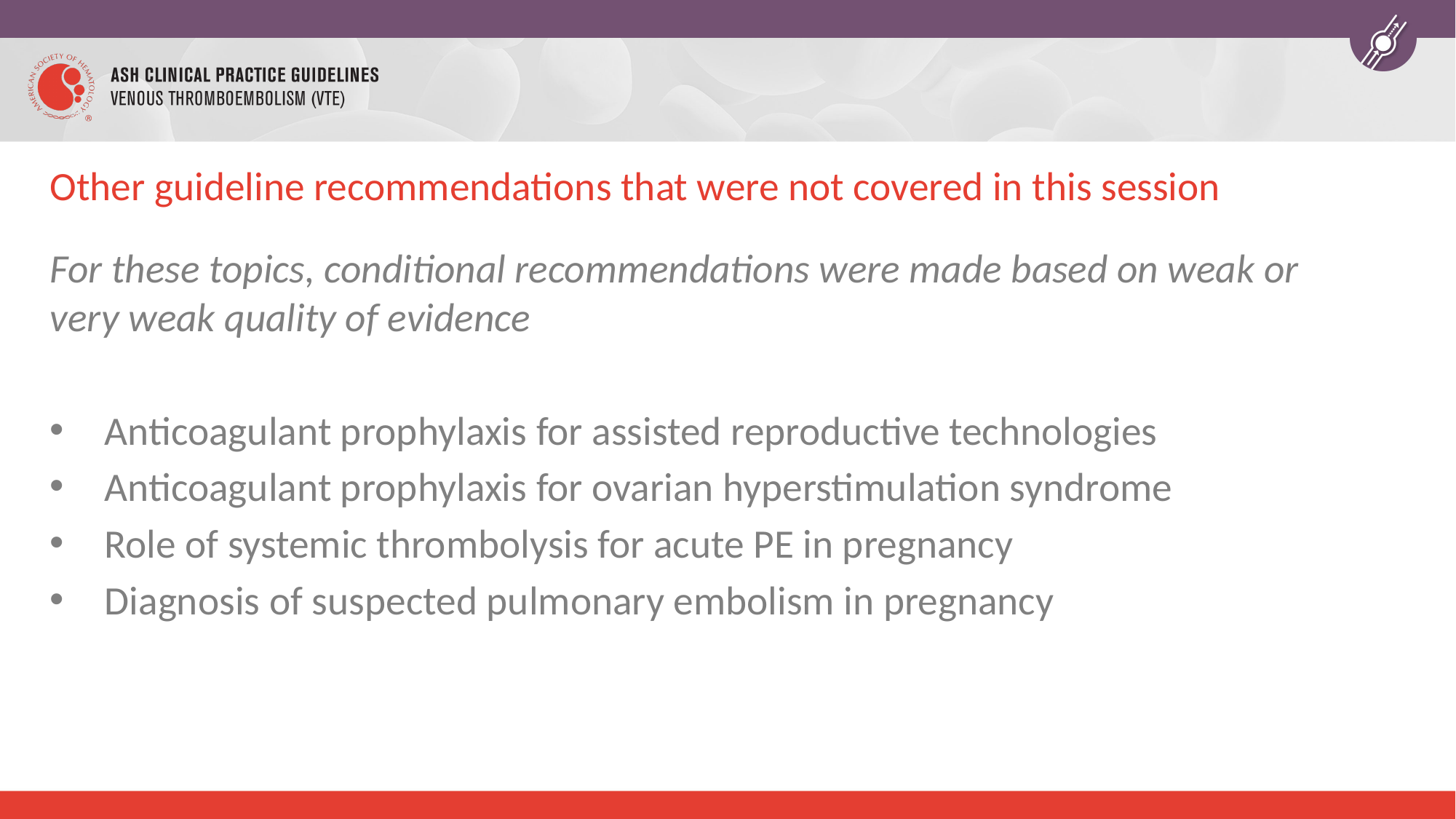

# Other guideline recommendations that were not covered in this session
For these topics, conditional recommendations were made based on weak or very weak quality of evidence

Anticoagulant prophylaxis for assisted reproductive technologies
Anticoagulant prophylaxis for ovarian hyperstimulation syndrome
Role of systemic thrombolysis for acute PE in pregnancy
Diagnosis of suspected pulmonary embolism in pregnancy